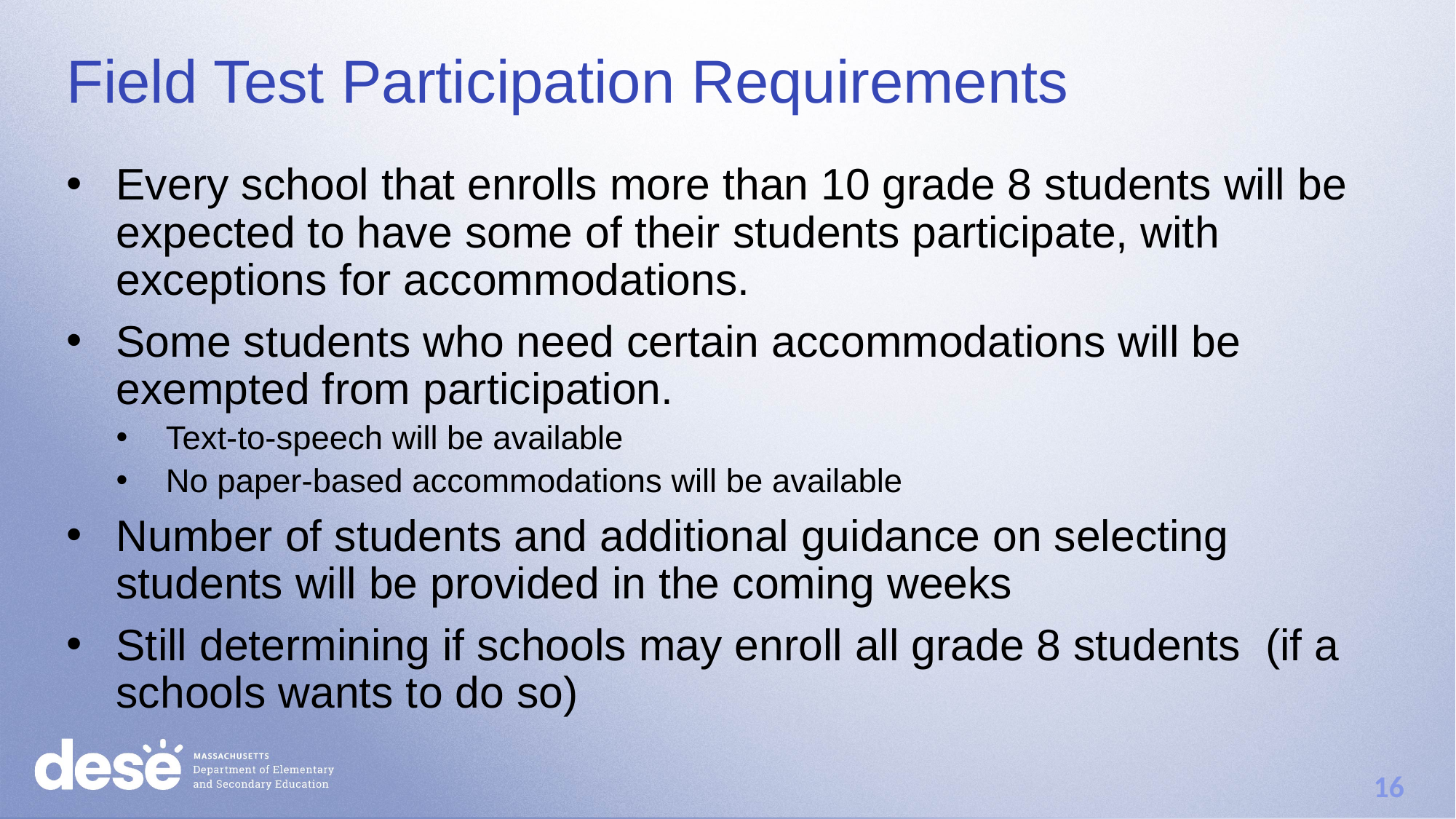

# Field Test Participation Requirements
Every school that enrolls more than 10 grade 8 students will be expected to have some of their students participate, with exceptions for accommodations.
Some students who need certain accommodations will be exempted from participation.
Text-to-speech will be available
No paper-based accommodations will be available
Number of students and additional guidance on selecting students will be provided in the coming weeks
Still determining if schools may enroll all grade 8 students  (if a schools wants to do so)